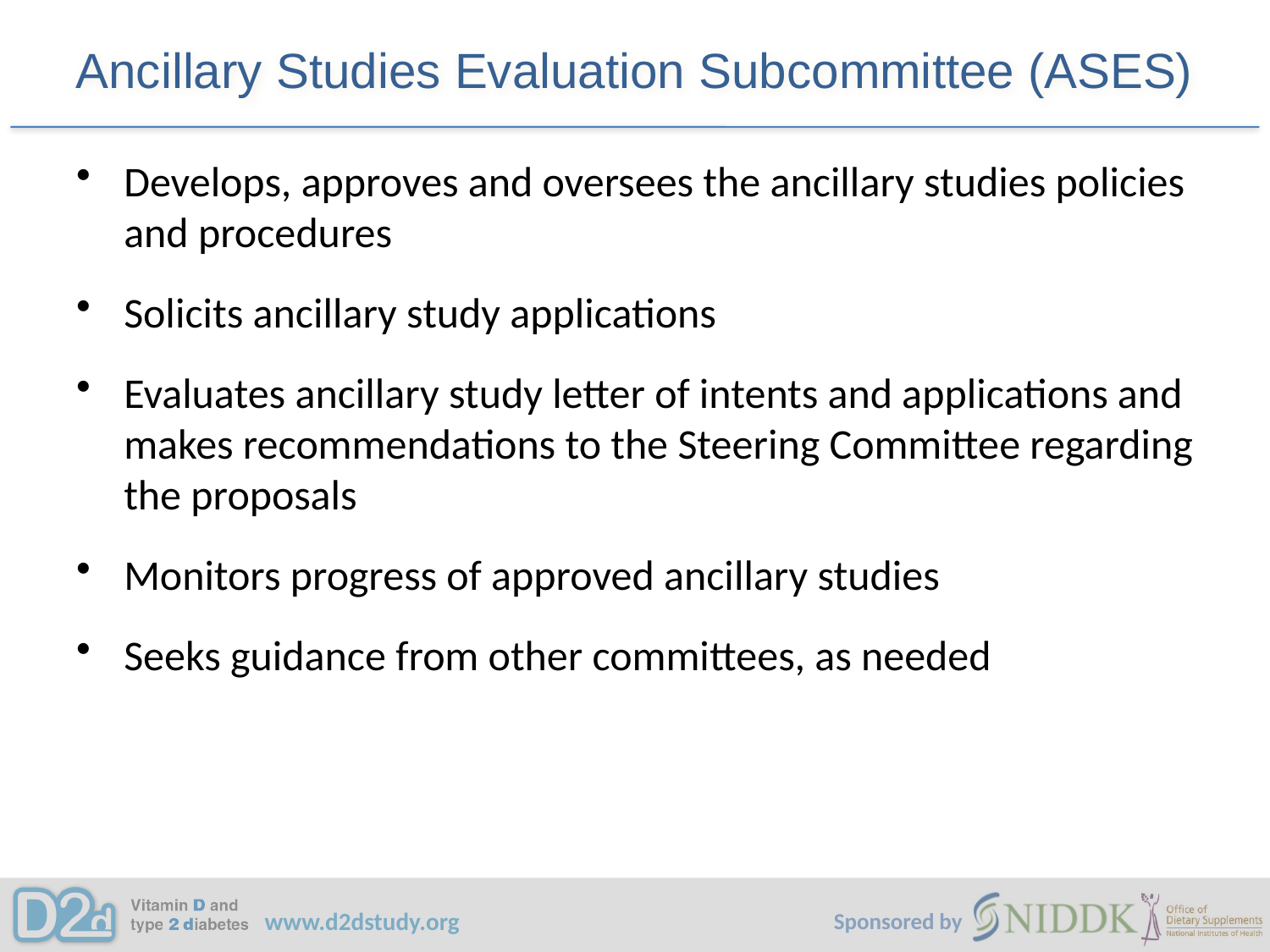

# Ancillary Studies Evaluation Subcommittee (ASES)
Develops, approves and oversees the ancillary studies policies and procedures
Solicits ancillary study applications
Evaluates ancillary study letter of intents and applications and makes recommendations to the Steering Committee regarding the proposals
Monitors progress of approved ancillary studies
Seeks guidance from other committees, as needed